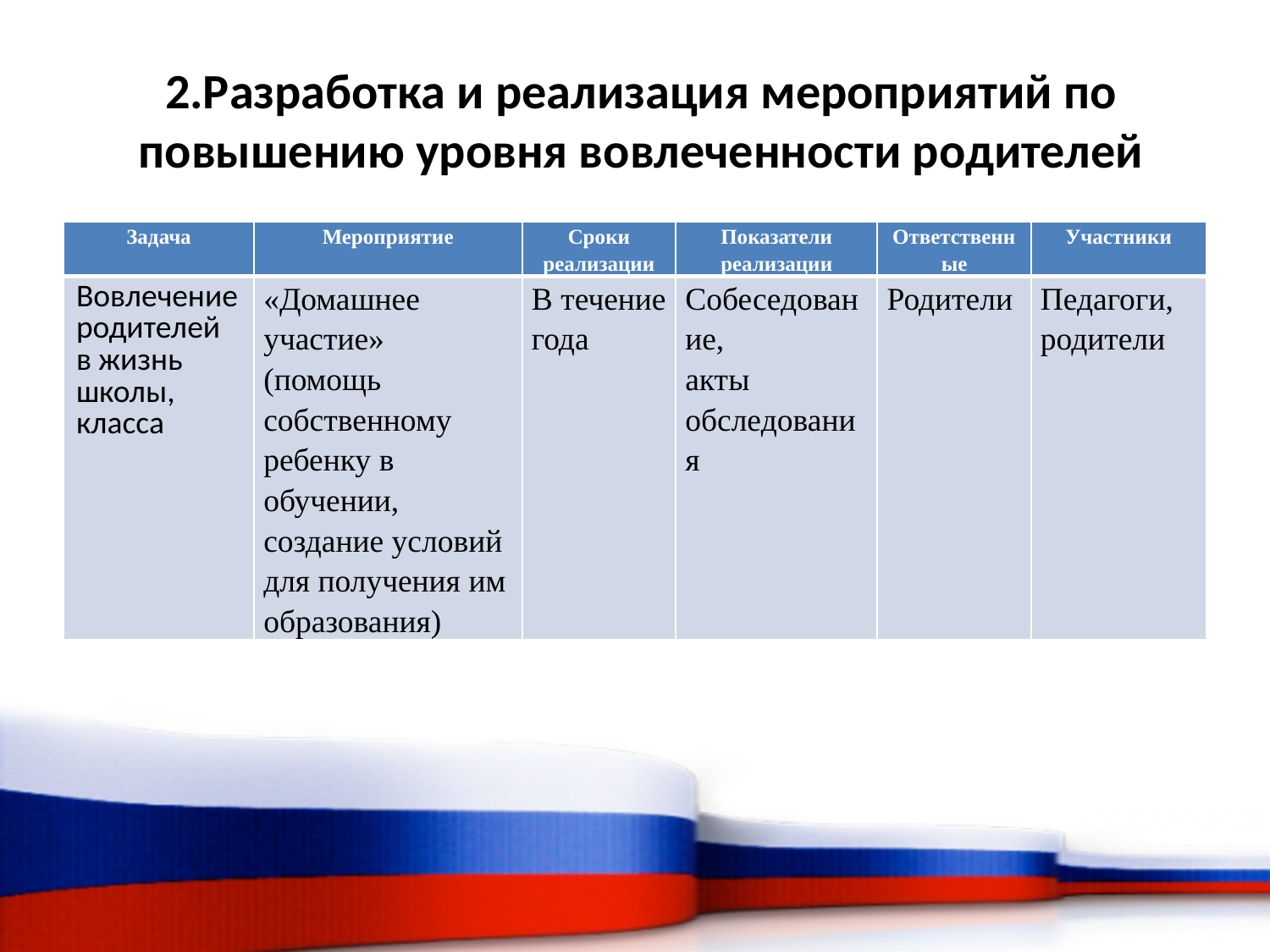

# 2.Разработка и реализация мероприятий по повышению уровня вовлеченности родителей
| Задача | Мероприятие | Сроки реализации | Показатели реализации | Ответственные | Участники |
| --- | --- | --- | --- | --- | --- |
| Вовлечение родителей в жизнь школы, класса | «Домашнее участие» (помощь собственному ребенку в обучении, создание условий для получения им образования) | В течение года | Собеседование, акты обследования | Родители | Педагоги, родители |